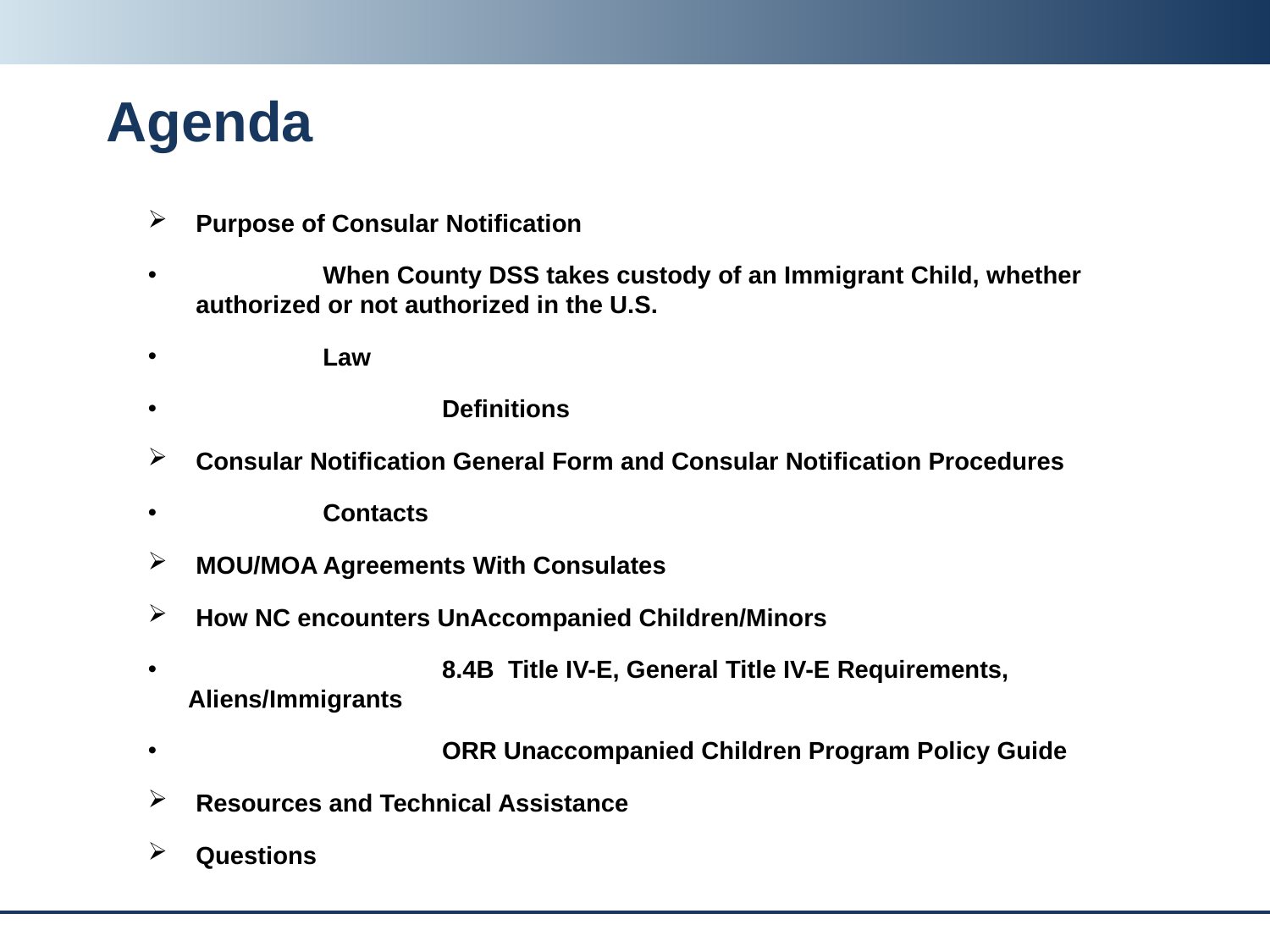

# Agenda
Purpose of Consular Notification
	When County DSS takes custody of an Immigrant Child, whether authorized or not authorized in the U.S.
	Law
		Definitions
Consular Notification General Form and Consular Notification Procedures
	Contacts
MOU/MOA Agreements With Consulates
How NC encounters UnAccompanied Children/Minors
		8.4B  Title IV-E, General Title IV-E Requirements, Aliens/Immigrants
		ORR Unaccompanied Children Program Policy Guide
Resources and Technical Assistance
Questions